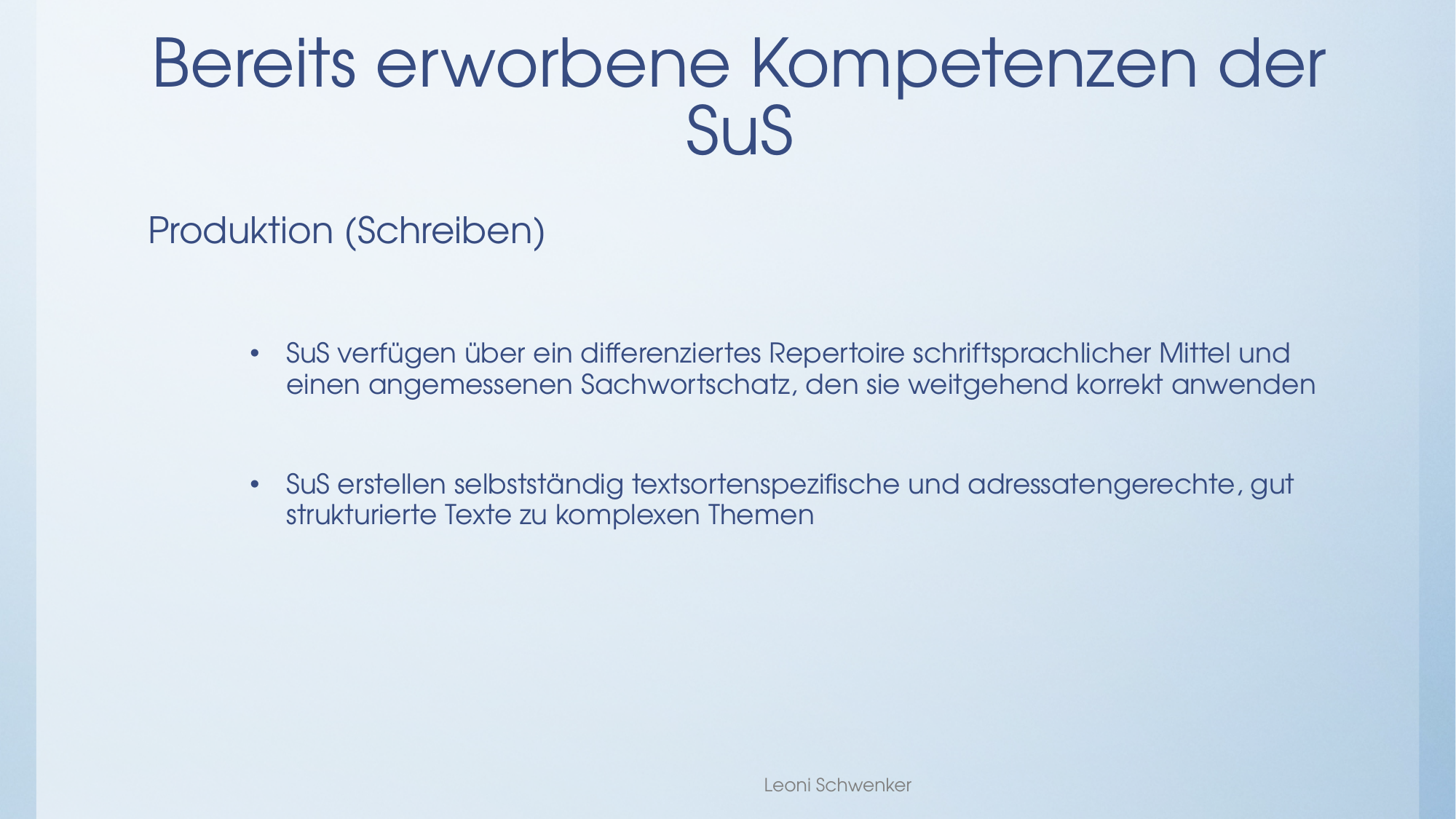

# Bereits erworbene Kompetenzen der SuS
Produktion (Schreiben)

SuS verfügen über ein differenziertes Repertoire schriftsprachlicher Mittel und einen angemessenen Sachwortschatz, den sie weitgehend korrekt anwenden

SuS erstellen selbstständig textsortenspezifische und adressatengerechte, gut strukturierte Texte zu komplexen Themen

Leoni Schwenker